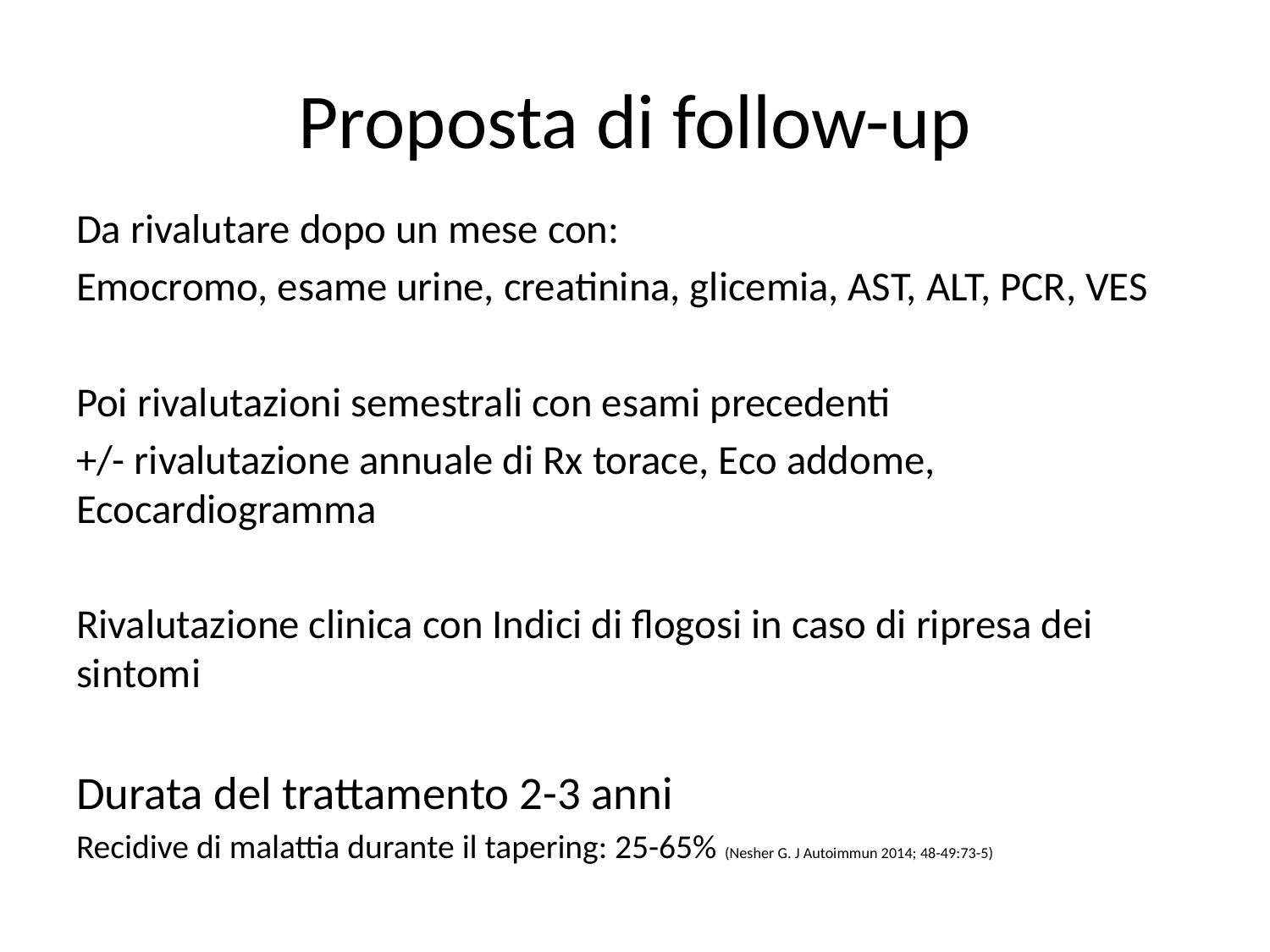

# Proposta di follow-up
Da rivalutare dopo un mese con:
Emocromo, esame urine, creatinina, glicemia, AST, ALT, PCR, VES

Poi rivalutazioni semestrali con esami precedenti
+/- rivalutazione annuale di Rx torace, Eco addome, Ecocardiogramma

Rivalutazione clinica con Indici di flogosi in caso di ripresa dei sintomi

Durata del trattamento 2-3 anni
Recidive di malattia durante il tapering: 25-65% (Nesher G. J Autoimmun 2014; 48-49:73-5)